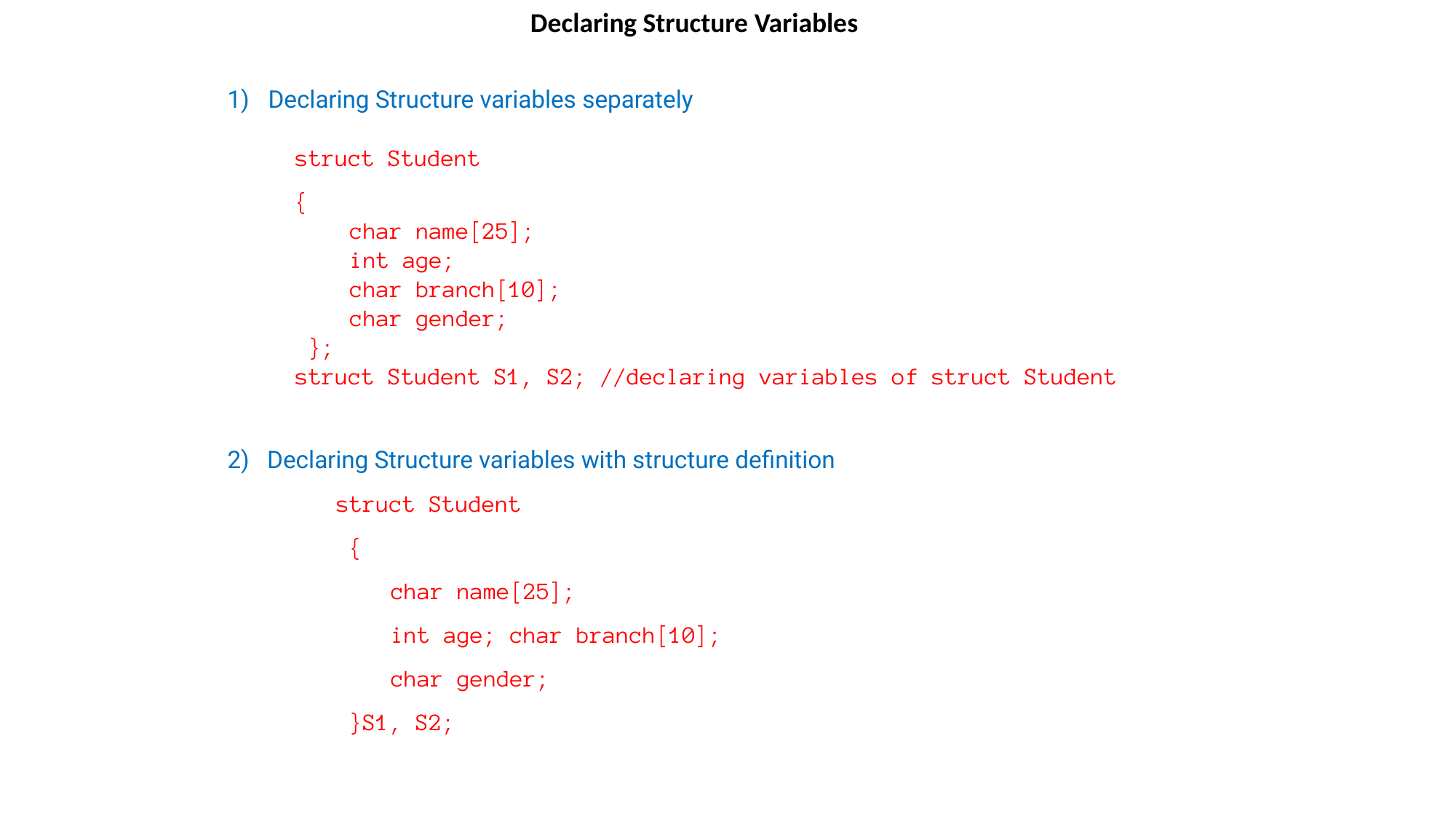

Declaring Structure Variables
Declaring Structure variables separately

struct Student
{
char name[25];
int age;
char branch[10];
char gender;
 };
struct Student S1, S2; //declaring variables of struct Student
2)   Declaring Structure variables with structure definition
struct Student
 {
char name[25];
int age; char branch[10];
char gender;
 }S1, S2;